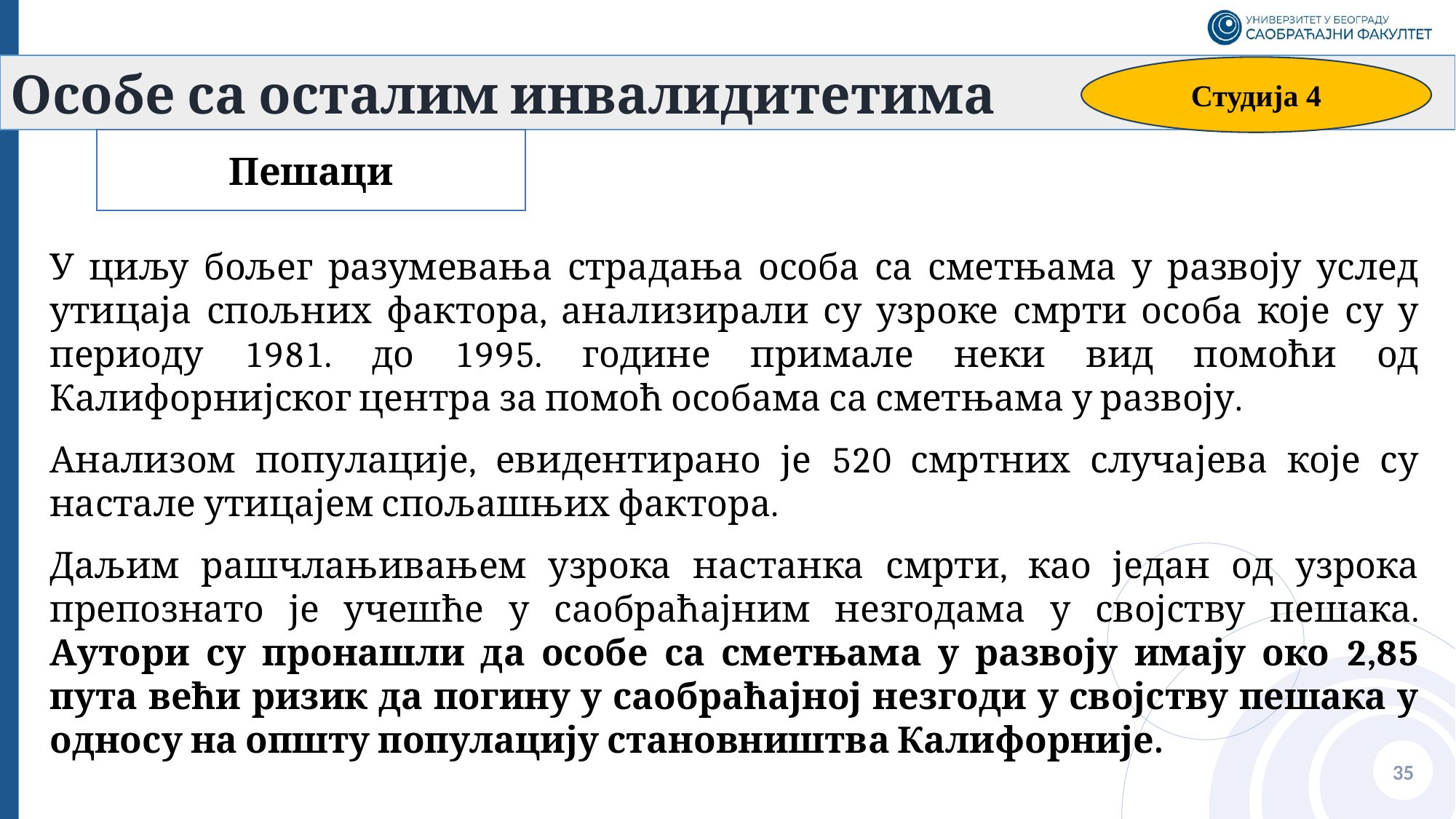

Особе са осталим инвалидитетима
Студија 4
Пешаци
У циљу бољег разумевања страдања особа са сметњама у развоју услед утицаја спољних фактора, анализирали су узроке смрти особа које су у периоду 1981. до 1995. године примале неки вид помоћи од Калифорнијског центра за помоћ особама са сметњама у развоју.
Анализом популације, евидентирано је 520 смртних случајева које су настале утицајем спољашњих фактора.
Даљим рашчлањивањем узрока настанка смрти, као један од узрока препознато је учешће у саобраћајним незгодама у својству пешака. Аутори су пронашли да особе са сметњама у развоју имају око 2,85 пута већи ризик да погину у саобраћајној незгоди у својству пешака у односу на општу популацију становништва Калифорније.
35